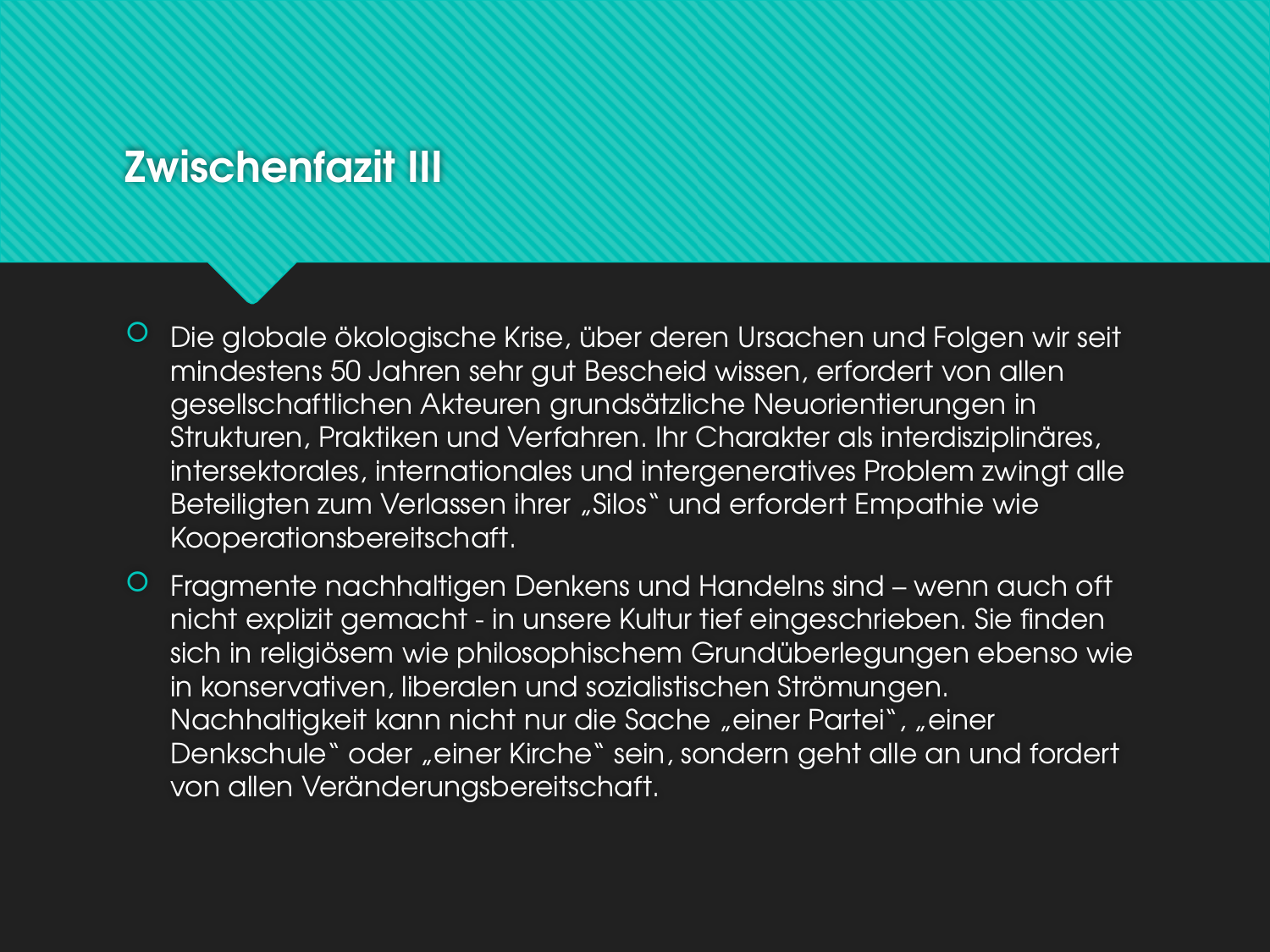

# Zwischenfazit III
Die globale ökologische Krise, über deren Ursachen und Folgen wir seit mindestens 50 Jahren sehr gut Bescheid wissen, erfordert von allen gesellschaftlichen Akteuren grundsätzliche Neuorientierungen in Strukturen, Praktiken und Verfahren. Ihr Charakter als interdisziplinäres, intersektorales, internationales und intergeneratives Problem zwingt alle Beteiligten zum Verlassen ihrer „Silos“ und erfordert Empathie wie Kooperationsbereitschaft.
Fragmente nachhaltigen Denkens und Handelns sind – wenn auch oft nicht explizit gemacht - in unsere Kultur tief eingeschrieben. Sie finden sich in religiösem wie philosophischem Grundüberlegungen ebenso wie in konservativen, liberalen und sozialistischen Strömungen. Nachhaltigkeit kann nicht nur die Sache „einer Partei“, „einer Denkschule“ oder „einer Kirche“ sein, sondern geht alle an und fordert von allen Veränderungsbereitschaft.